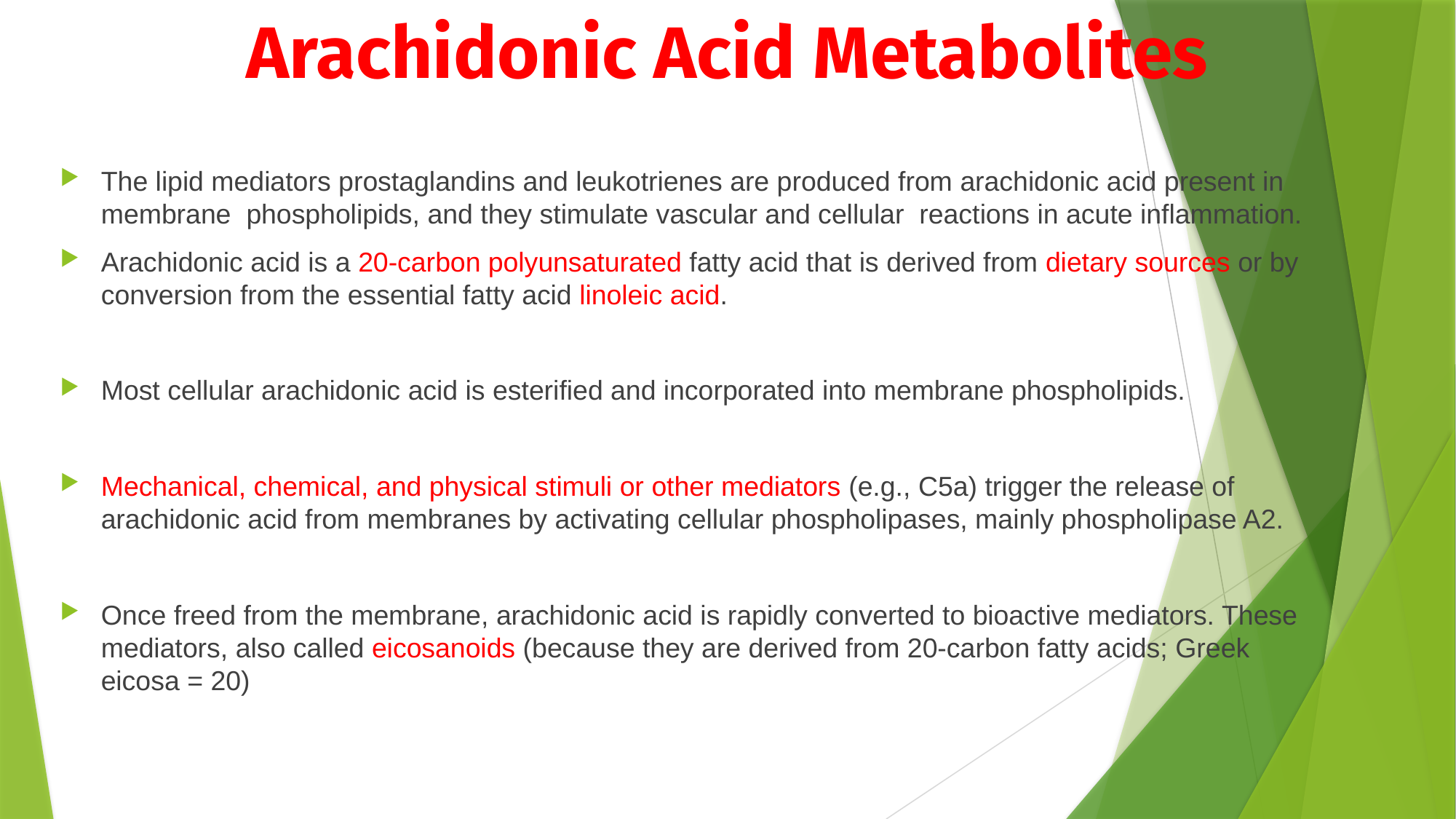

# Arachidonic Acid Metabolites
The lipid mediators prostaglandins and leukotrienes are produced from arachidonic acid present in membrane  phospholipids, and they stimulate vascular and cellular  reactions in acute inflammation.
Arachidonic acid is a 20-carbon polyunsaturated fatty acid that is derived from dietary sources or by conversion from the essential fatty acid linoleic acid.

Most cellular arachidonic acid is esterified and incorporated into membrane phospholipids.

Mechanical, chemical, and physical stimuli or other mediators (e.g., C5a) trigger the release of arachidonic acid from membranes by activating cellular phospholipases, mainly phospholipase A2.

Once freed from the membrane, arachidonic acid is rapidly converted to bioactive mediators. These mediators, also called eicosanoids (because they are derived from 20-carbon fatty acids; Greek eicosa = 20)